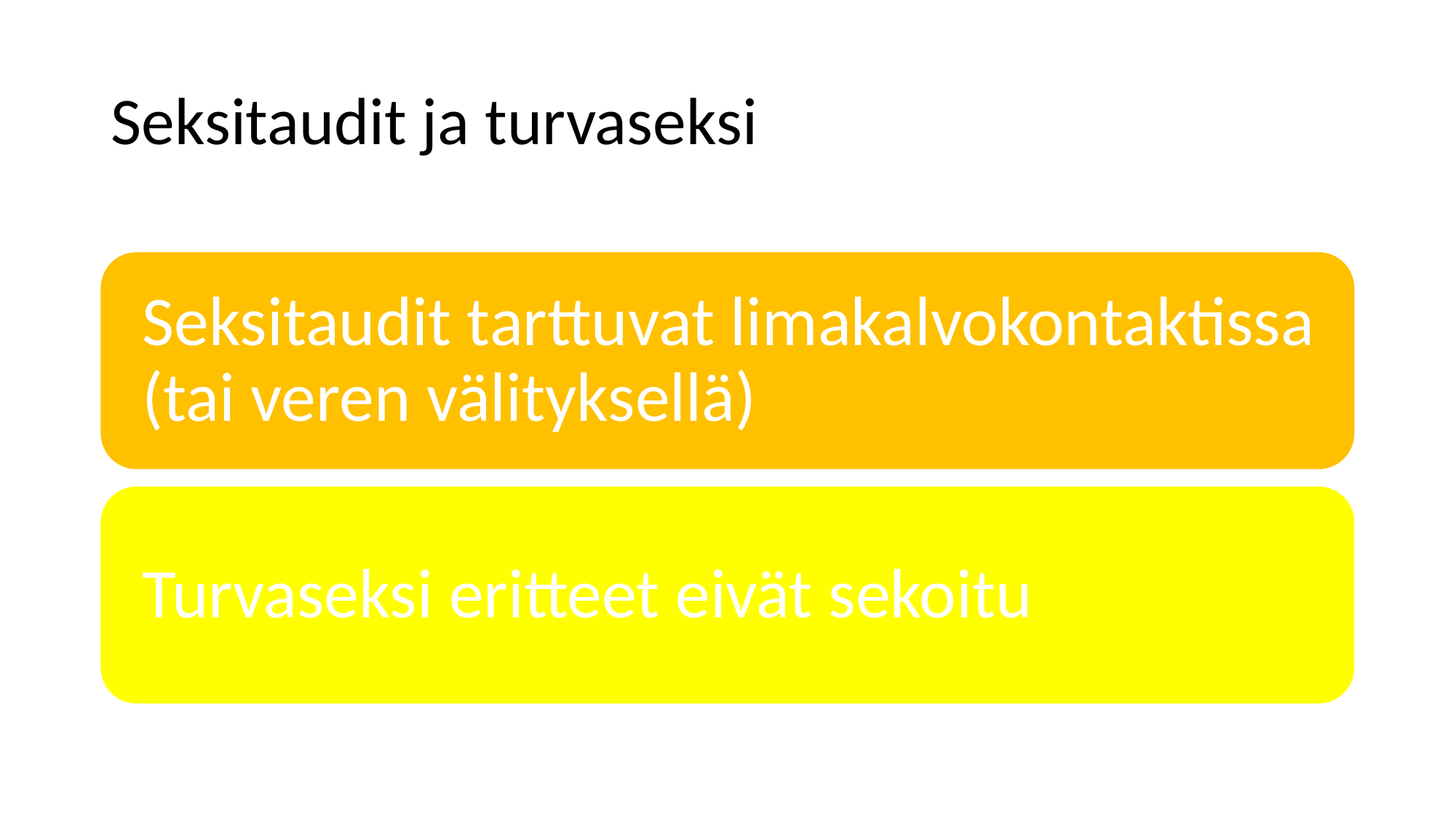

# Seksitaudit ja turvaseksi
Seksitaudit tarttuvat limakalvokontaktissa (tai veren välityksellä)
Turvaseksi eritteet eivät sekoitu